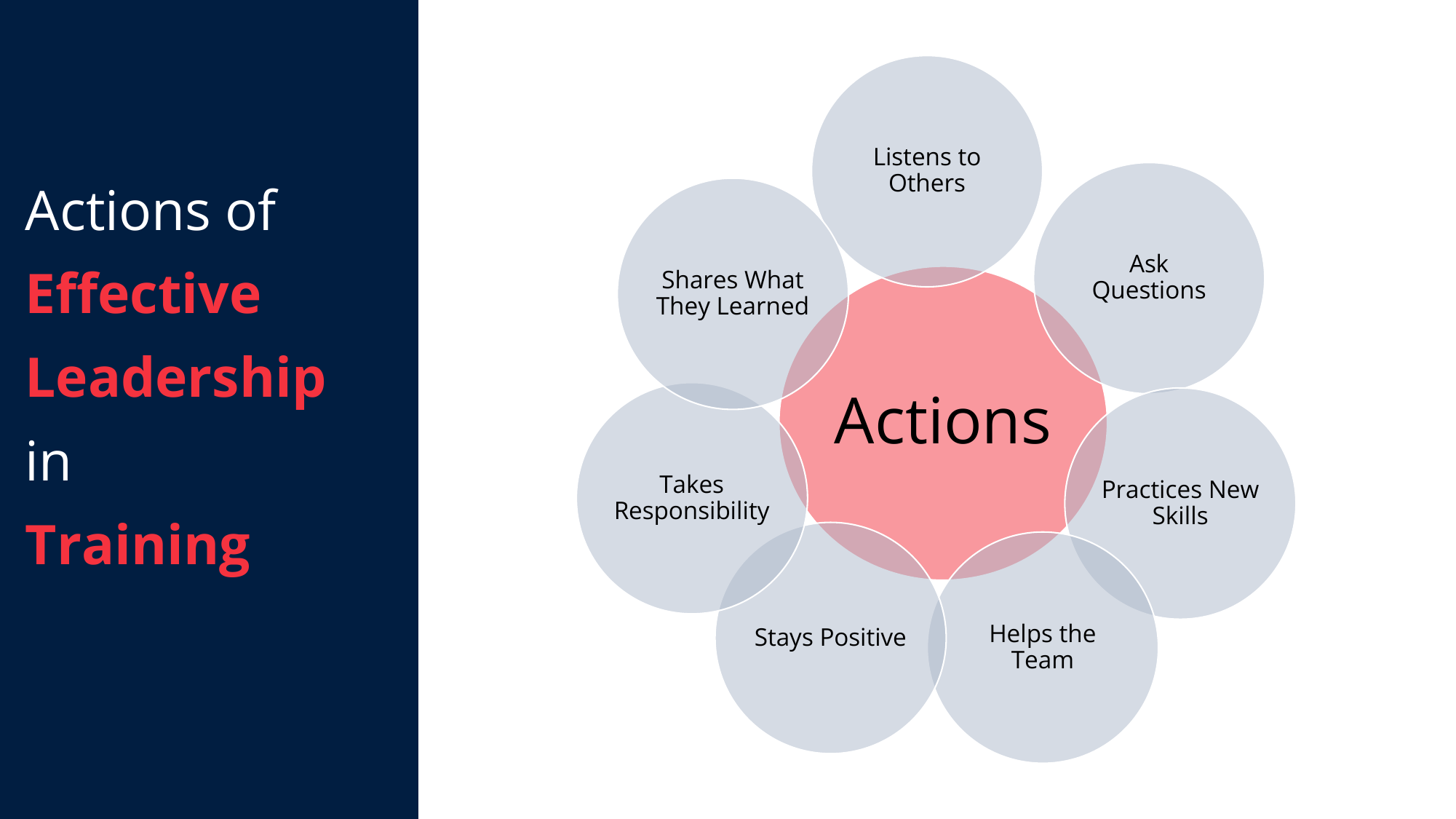

Actions
Listens to Others
Ask Questions
Practices New Skills
Helps the Team
Stays Positive
Takes Responsibility
Shares What They Learned
Actions of
Effective
Leadership
in
Training